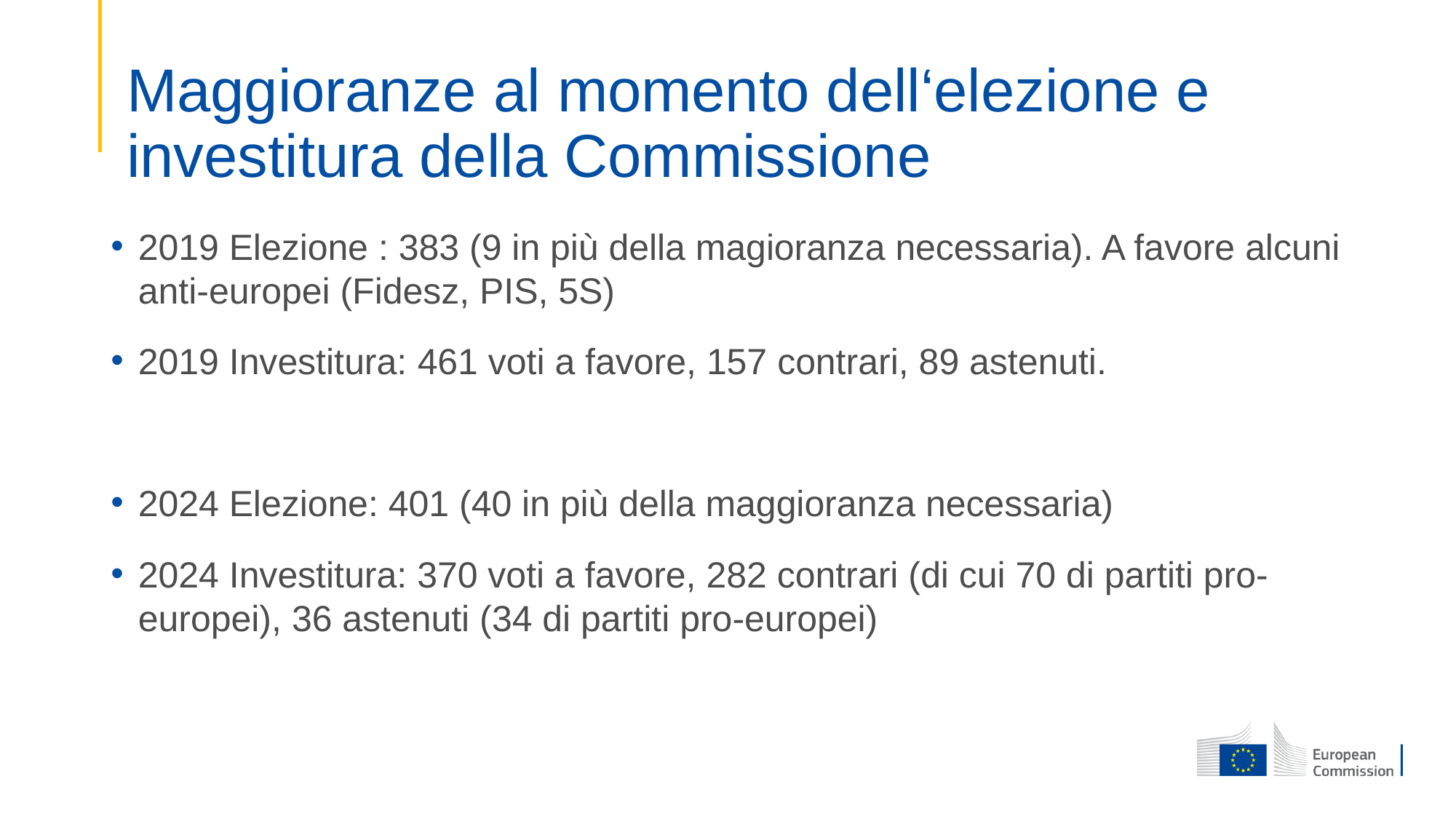

# Maggioranze al momento dell‘elezione e investitura della Commissione
2019 Elezione : 383 (9 in più della magioranza necessaria). A favore alcuni anti-europei (Fidesz, PIS, 5S)
2019 Investitura: 461 voti a favore, 157 contrari, 89 astenuti.

2024 Elezione: 401 (40 in più della maggioranza necessaria)
2024 Investitura: 370 voti a favore, 282 contrari (di cui 70 di partiti pro-europei), 36 astenuti (34 di partiti pro-europei)